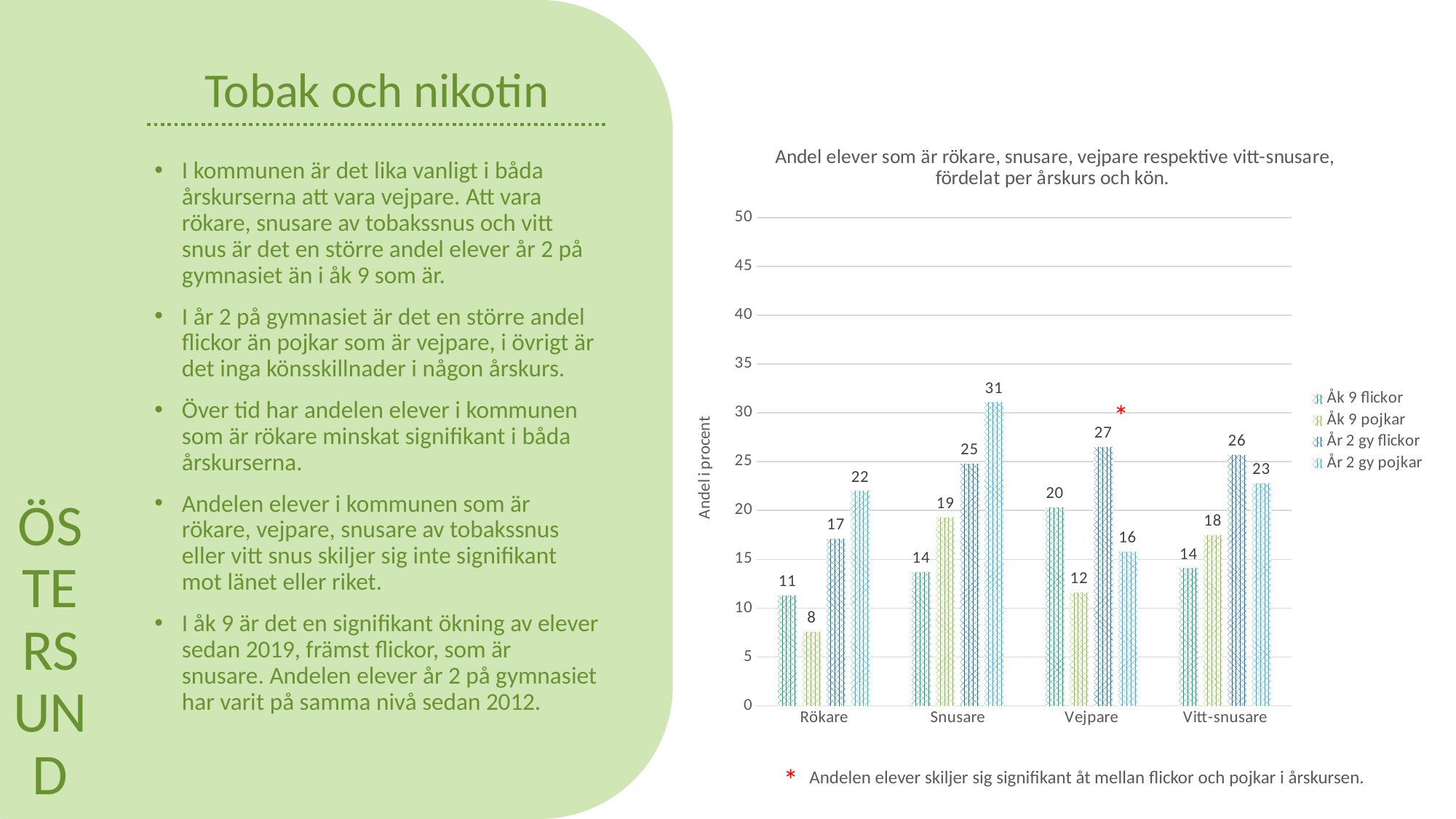

ÖSTERSUND
# Tobak och nikotin

### Chart: Andel elever som är rökare, snusare, vejpare respektive vitt-snusare, fördelat per årskurs och kön.

| Category | Åk 9 | Åk 9 | År 2 gy | År 2 gy |
|---|---|---|---|---|
| Rökare | 11.3 | 7.6 | 17.1 | 22.0 |
| Snusare | 13.7 | 19.3 | 24.8 | 31.1 |
| Vejpare | 20.3 | 11.6 | 26.5 | 15.8 |
| Vitt-snusare | 14.1 | 17.5 | 25.7 | 22.8 |
I kommunen är det lika vanligt i båda årskurserna att vara vejpare. Att vara rökare, snusare av tobakssnus och vitt snus är det en större andel elever år 2 på gymnasiet än i åk 9 som är.
I år 2 på gymnasiet är det en större andel flickor än pojkar som är vejpare, i övrigt är det inga könsskillnader i någon årskurs.
Över tid har andelen elever i kommunen som är rökare minskat signifikant i båda årskurserna.
Andelen elever i kommunen som är rökare, vejpare, snusare av tobakssnus eller vitt snus skiljer sig inte signifikant mot länet eller riket.
I åk 9 är det en signifikant ökning av elever sedan 2019, främst flickor, som är snusare. Andelen elever år 2 på gymnasiet har varit på samma nivå sedan 2012.
*
*
Andelen elever skiljer sig signifikant åt mellan flickor och pojkar i årskursen.